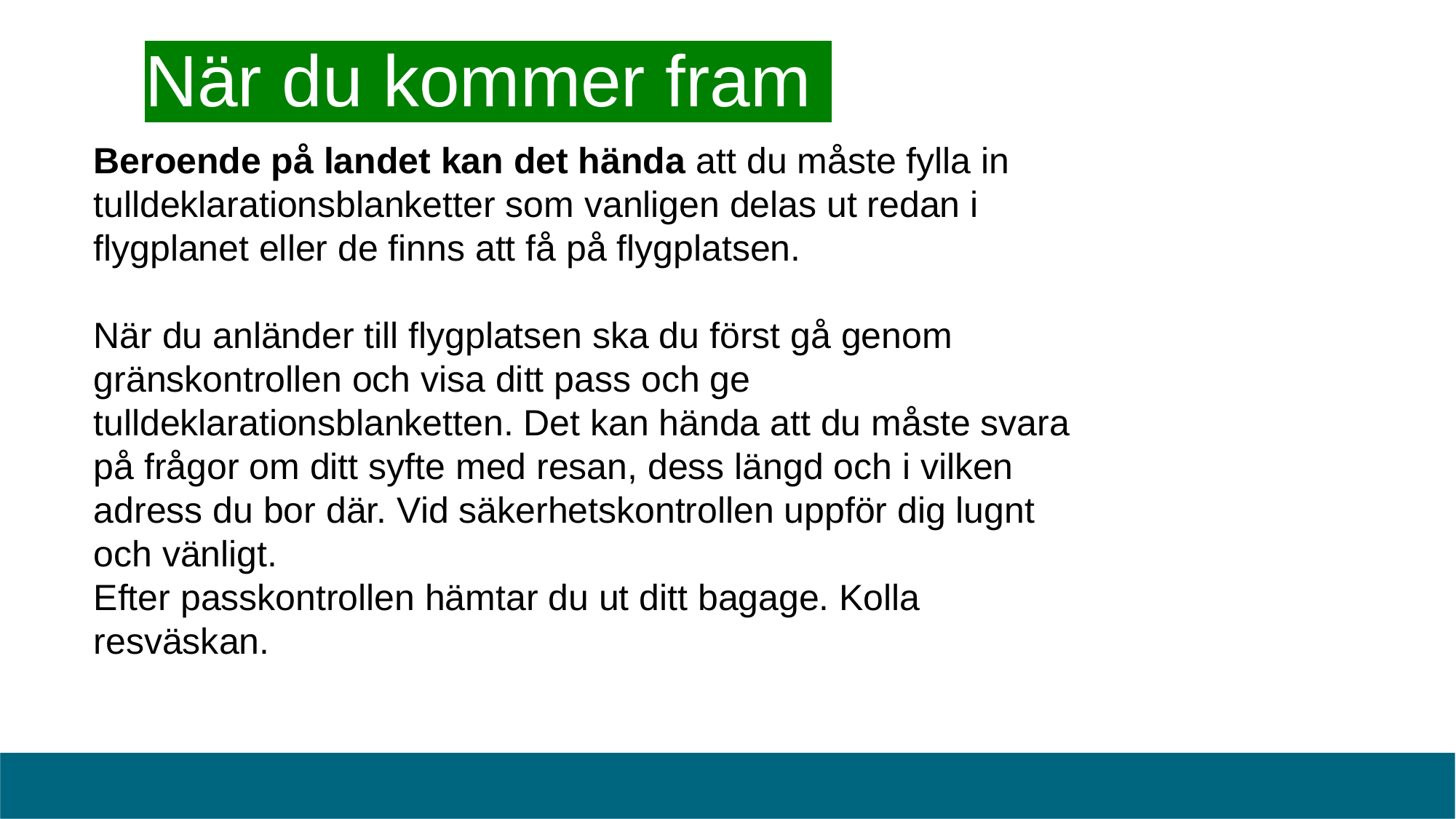

När du kommer fram
#
Beroende på landet kan det hända att du måste fylla in tulldeklarationsblanketter som vanligen delas ut redan i flygplanet eller de finns att få på flygplatsen.

När du anländer till flygplatsen ska du först gå genom gränskontrollen och visa ditt pass och ge tulldeklarationsblanketten. Det kan hända att du måste svara på frågor om ditt syfte med resan, dess längd och i vilken adress du bor där. Vid säkerhetskontrollen uppför dig lugnt och vänligt.
Efter passkontrollen hämtar du ut ditt bagage. Kolla resväskan.